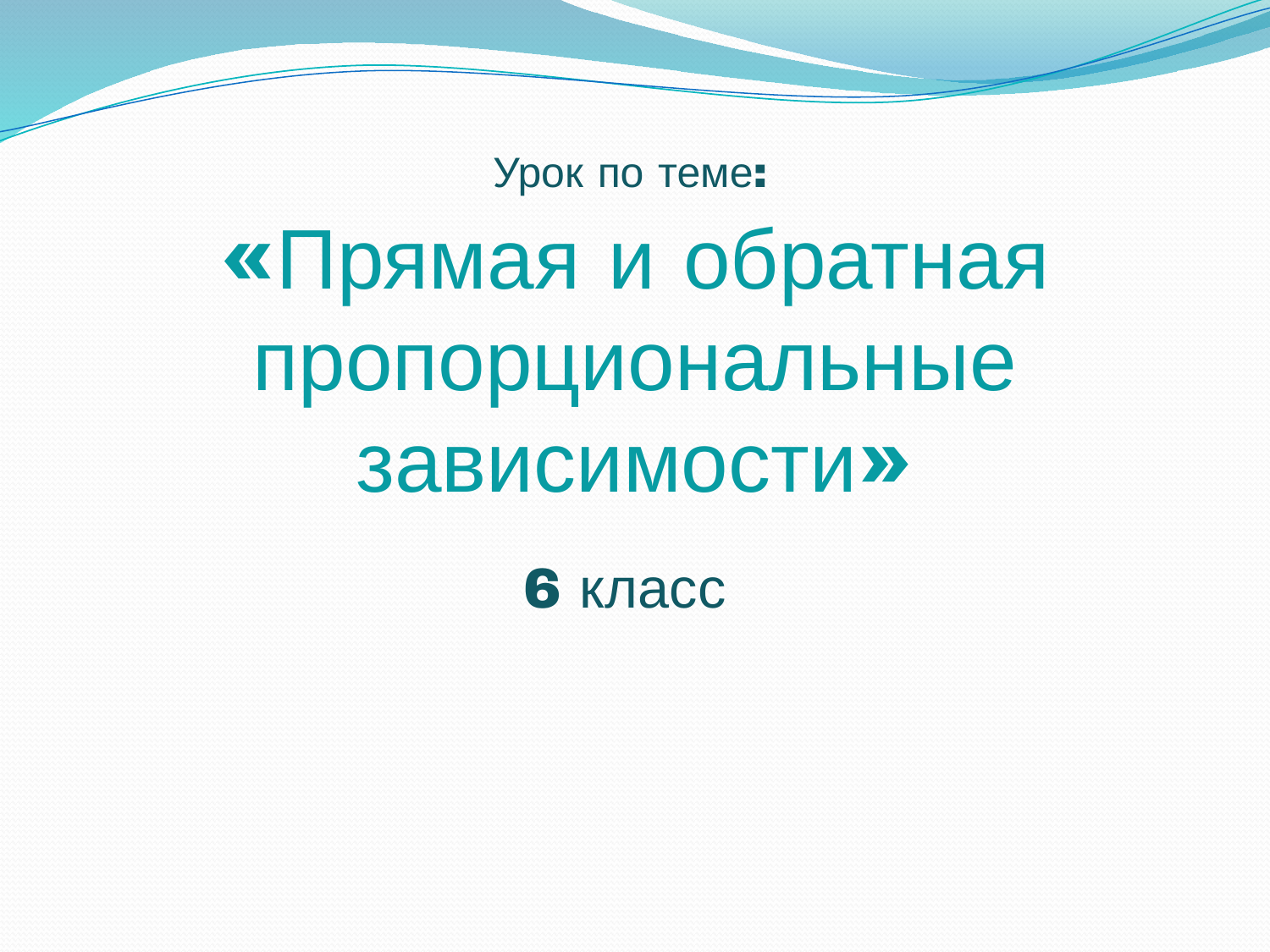

Урок по теме:
«Прямая и обратная пропорциональные зависимости»
6 класс